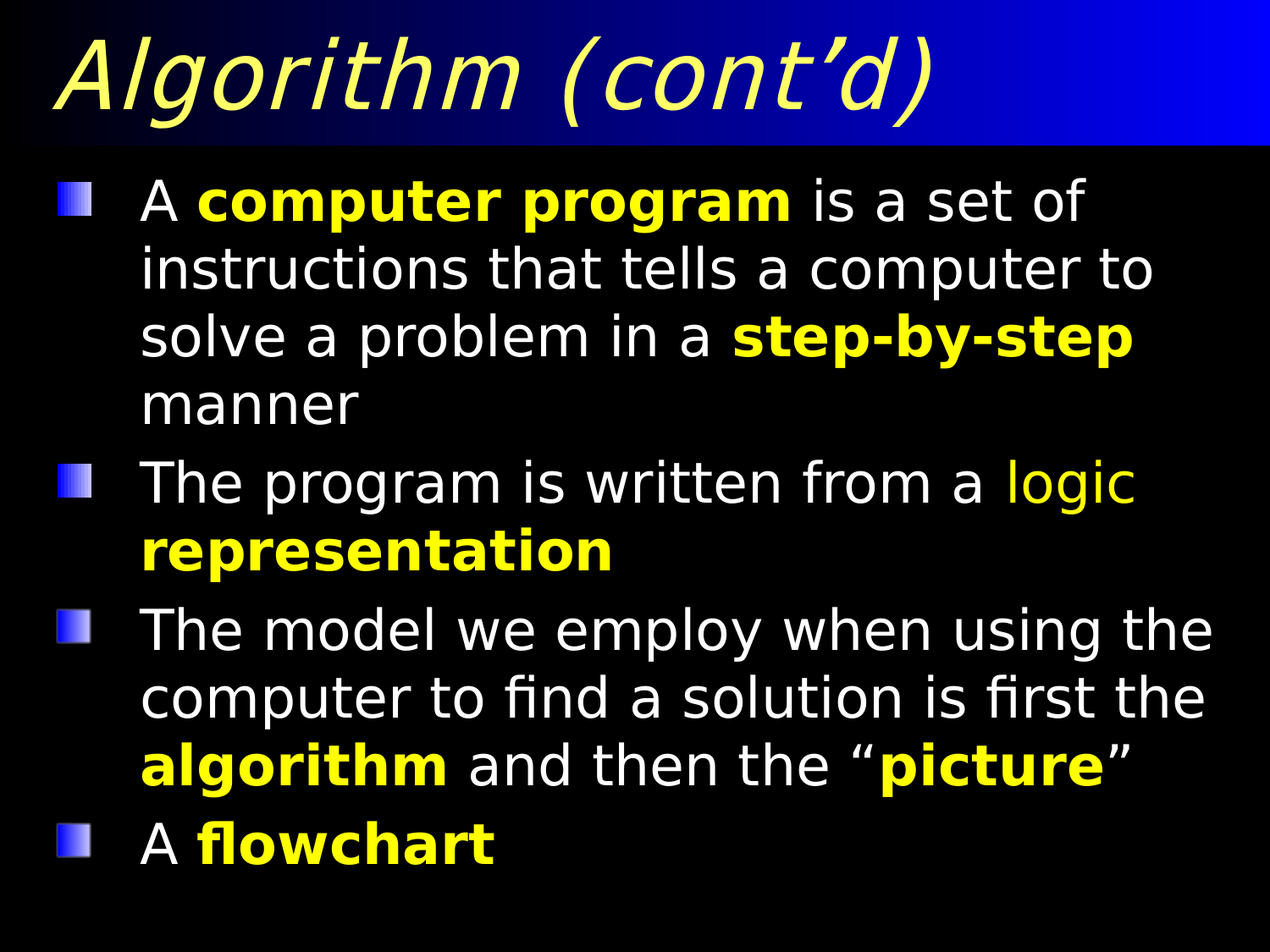

# Algorithm (cont’d)
A computer program is a set of instructions that tells a computer to solve a problem in a step-by-step manner
The program is written from a logic representation
The model we employ when using the computer to find a solution is first the algorithm and then the “picture”
A flowchart